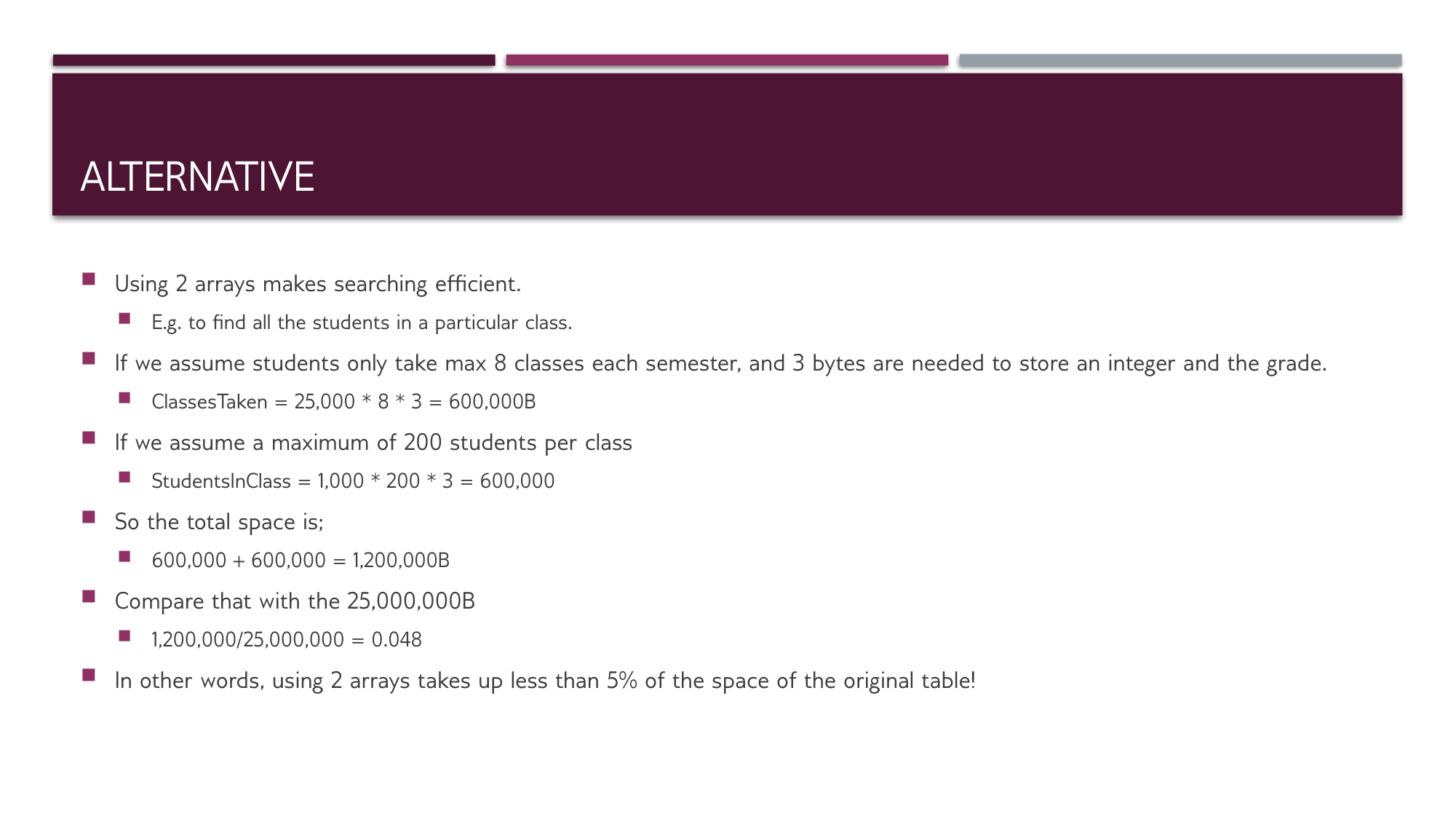

# Alternative
Using 2 arrays makes searching efficient.
E.g. to find all the students in a particular class.
If we assume students only take max 8 classes each semester, and 3 bytes are needed to store an integer and the grade.
ClassesTaken = 25,000 * 8 * 3 = 600,000B
If we assume a maximum of 200 students per class
StudentsInClass = 1,000 * 200 * 3 = 600,000
So the total space is;
600,000 + 600,000 = 1,200,000B
Compare that with the 25,000,000B
1,200,000/25,000,000 = 0.048
In other words, using 2 arrays takes up less than 5% of the space of the original table!